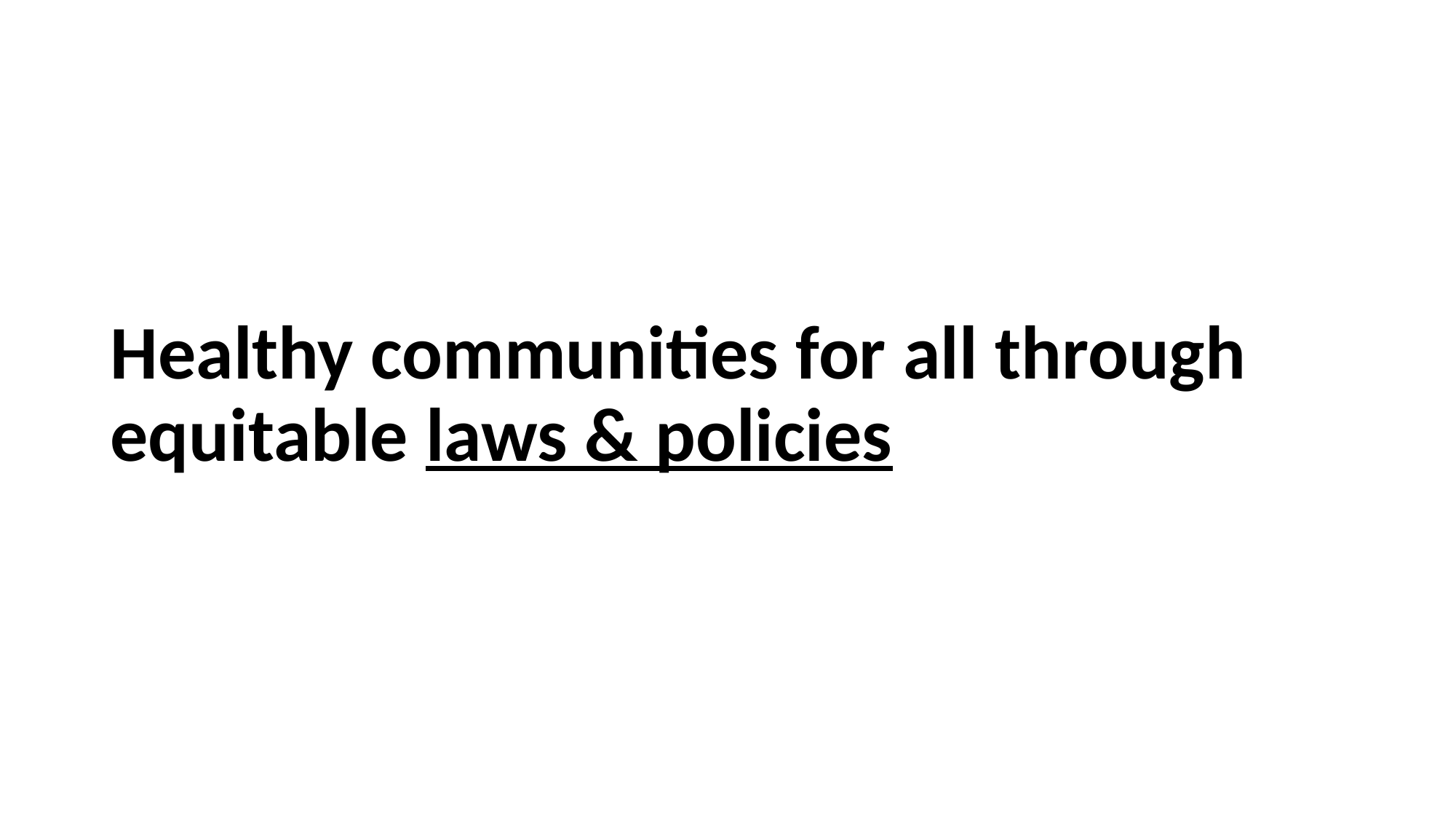

# Healthy communities for all through equitable laws & policies